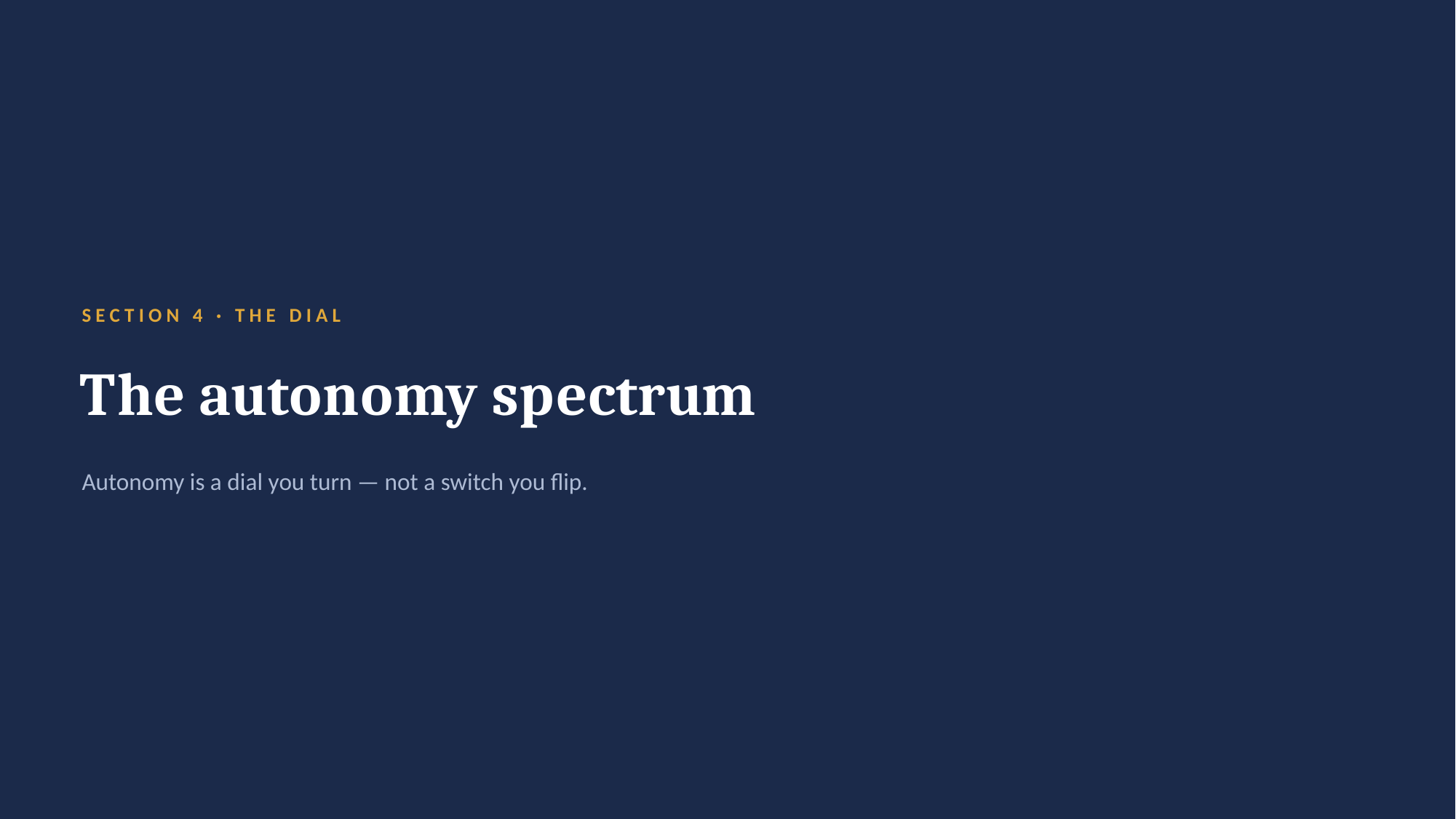

SECTION 4 · THE DIAL
The autonomy spectrum
Autonomy is a dial you turn — not a switch you flip.